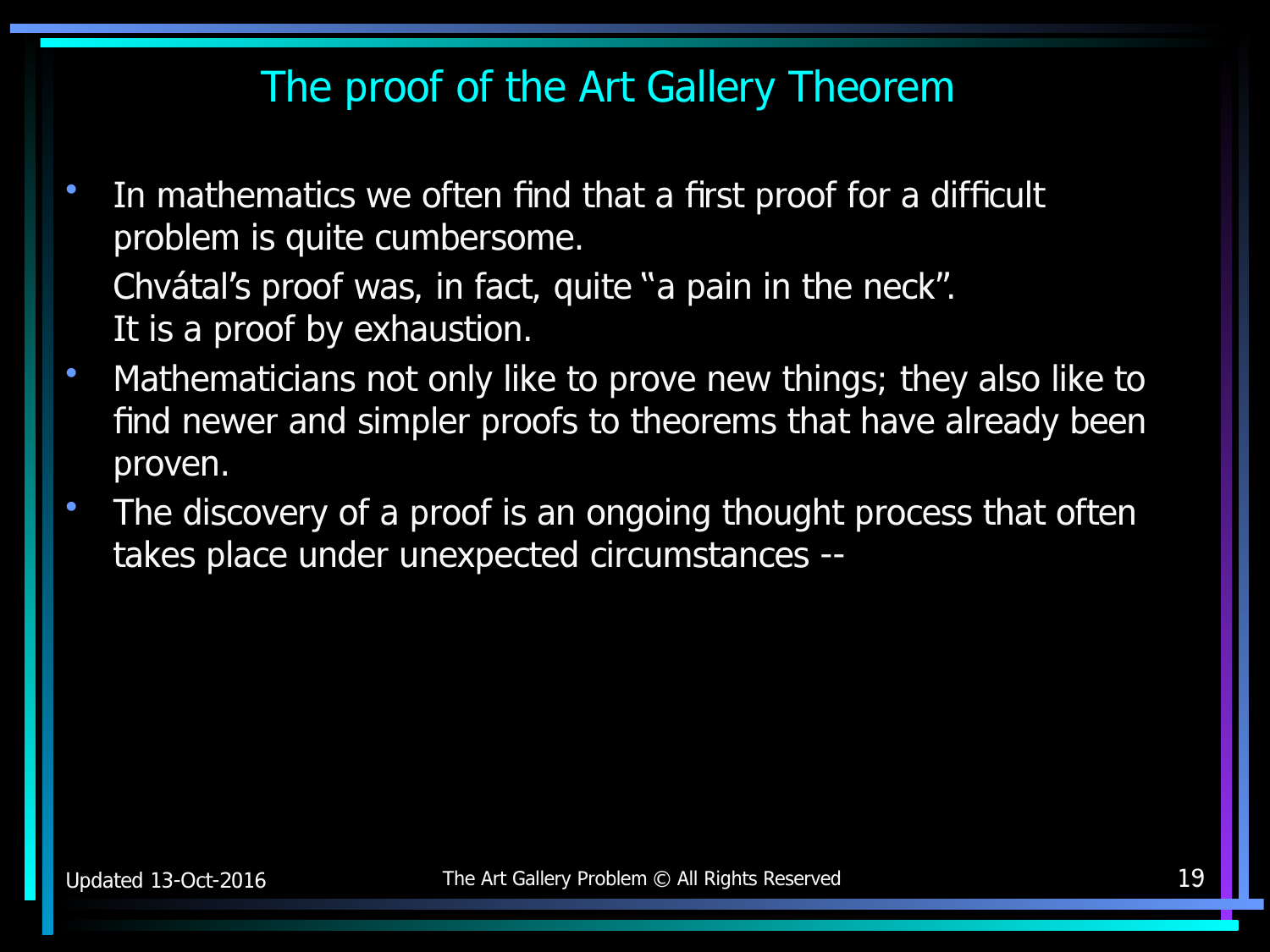

# The proof of the Art Gallery Theorem
In mathematics we often find that a first proof for a difficult problem is quite cumbersome.
	Chvátal’s proof was, in fact, quite “a pain in the neck”.
	It is a proof by exhaustion.
Mathematicians not only like to prove new things; they also like to find newer and simpler proofs to theorems that have already been proven.
The discovery of a proof is an ongoing thought process that often takes place under unexpected circumstances --

The Art Gallery Problem © All Rights Reserved
Updated 13-Oct-2016
19